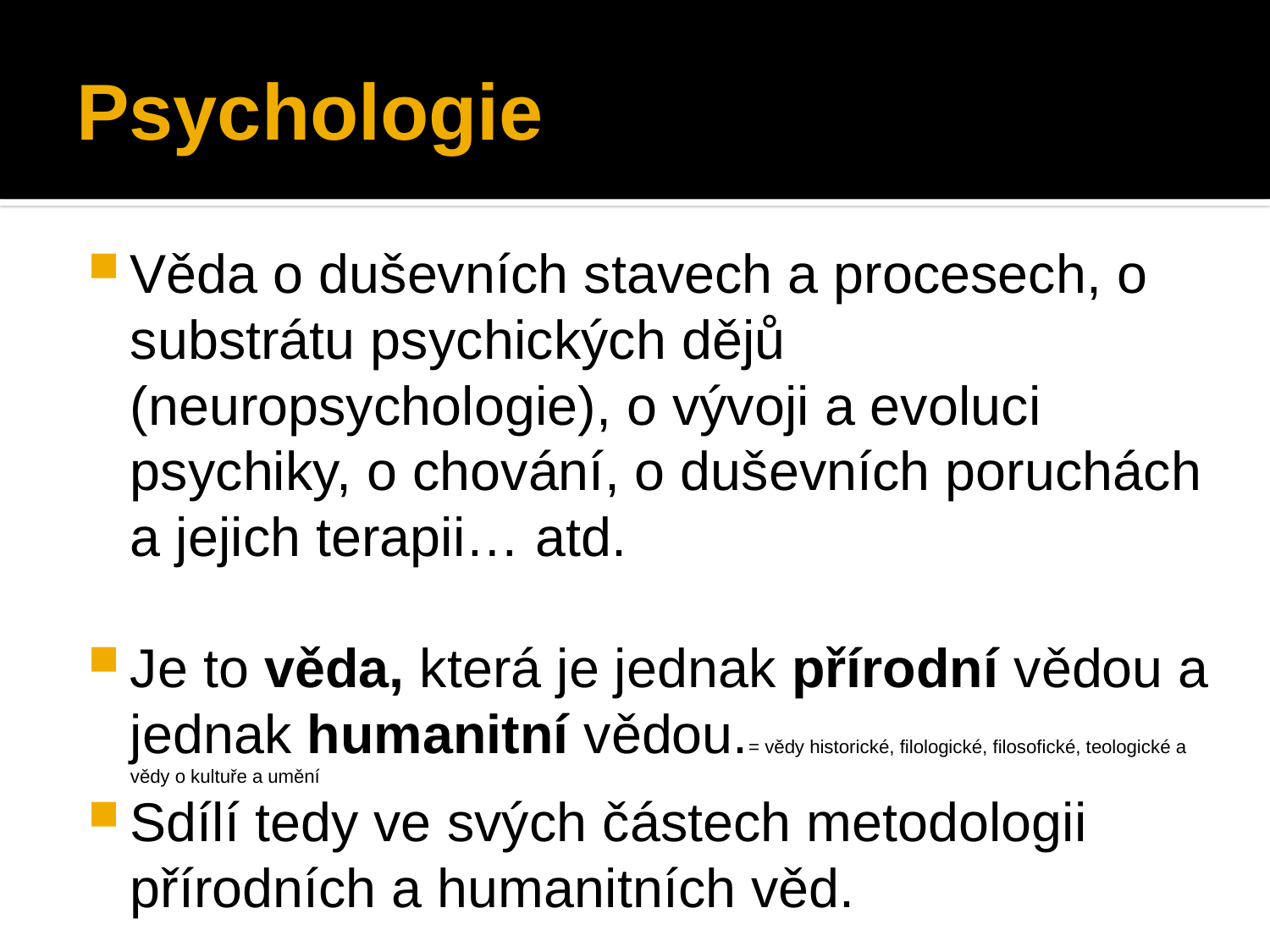

# Psychologie
Věda o duševních stavech a procesech, o substrátu psychických dějů (neuropsychologie), o vývoji a evoluci psychiky, o chování, o duševních poruchách a jejich terapii… atd.

Je to věda, která je jednak přírodní vědou a jednak humanitní vědou.= vědy historické, filologické, filosofické, teologické a vědy o kultuře a umění
Sdílí tedy ve svých částech metodologii přírodních a humanitních věd.